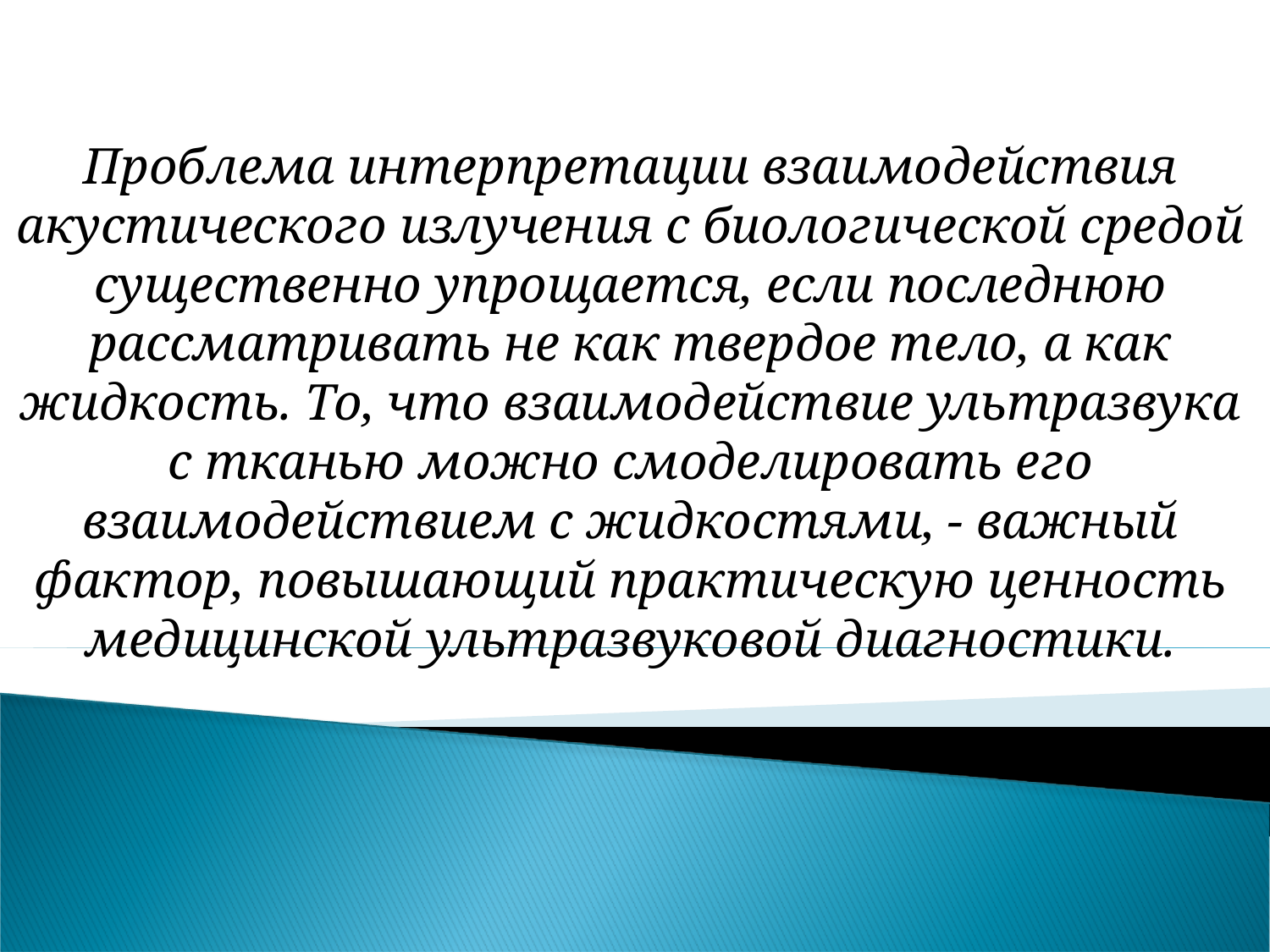

Проблема интерпретации взаимодействия акустического излучения с биологической средой существенно упрощается, если последнюю рассматривать не как твердое тело, а как жидкость. То, что взаимодействие ультразвука с тканью можно смоделировать его взаимодействием с жидкостями, - важный фактор, повышающий практическую ценность медицинской ультразвуковой диагностики.